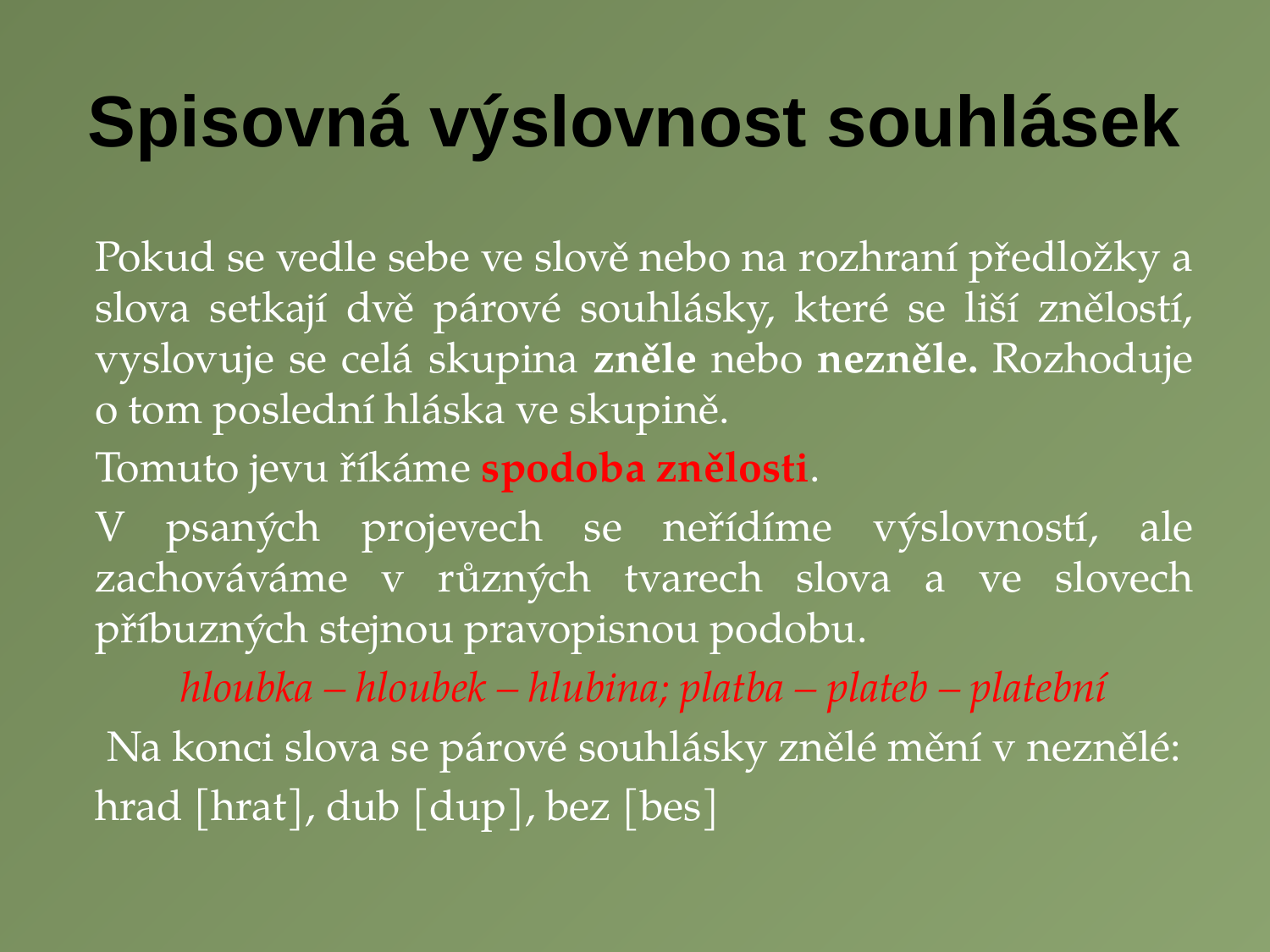

# Spisovná výslovnost souhlásek
Pokud se vedle sebe ve slově nebo na rozhraní předložky a slova setkají dvě párové souhlásky, které se liší znělostí, vyslovuje se celá skupina zněle nebo nezněle. Rozhoduje o tom poslední hláska ve skupině.
Tomuto jevu říkáme spodoba znělosti.
V psaných projevech se neřídíme výslovností, ale zachováváme v různých tvarech slova a ve slovech příbuzných stejnou pravopisnou podobu.
hloubka – hloubek – hlubina; platba – plateb – platební
Na konci slova se párové souhlásky znělé mění v neznělé:
hrad [hrat], dub [dup], bez [bes]